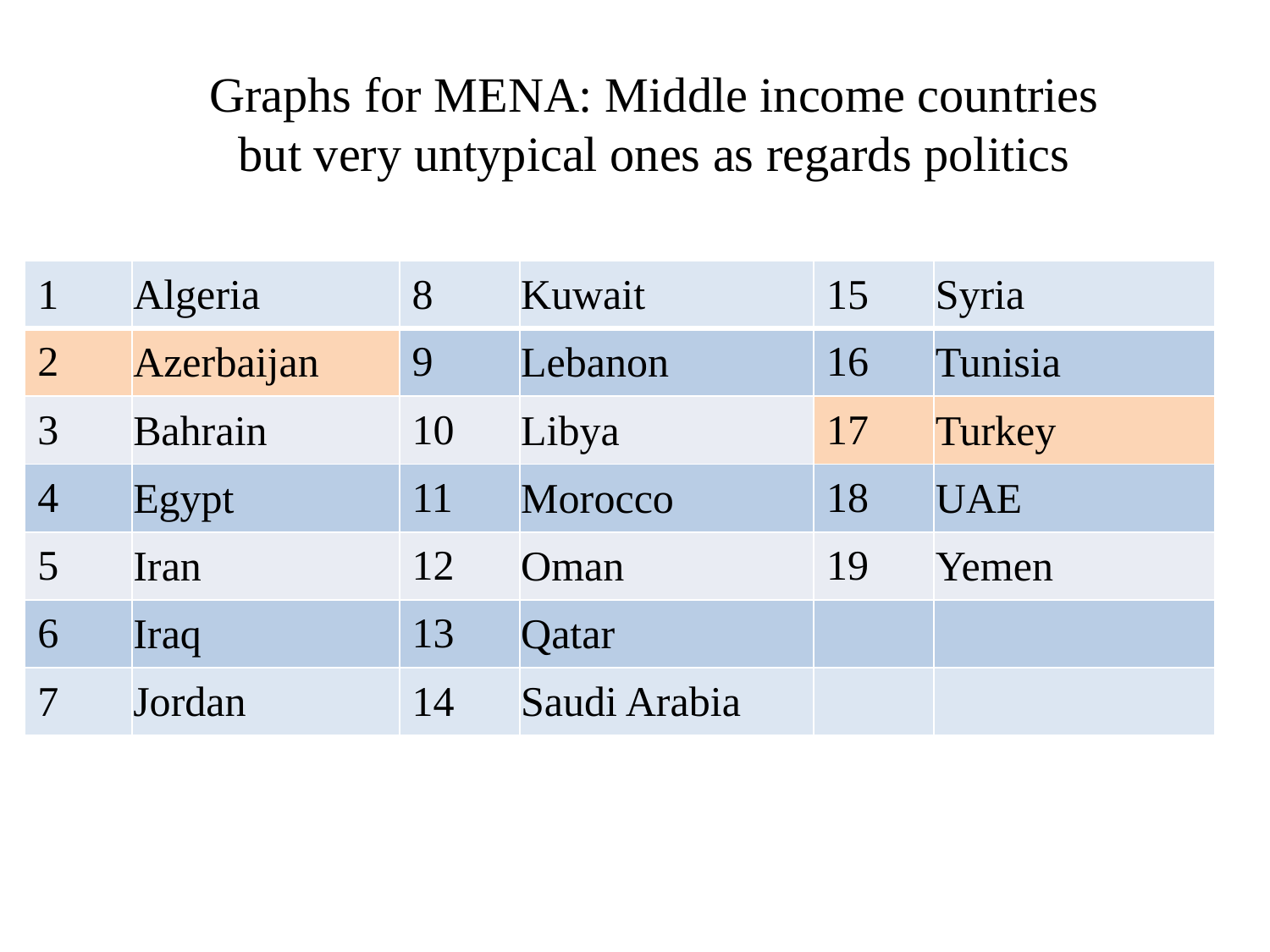

# Graphs for MENA: Middle income countries but very untypical ones as regards politics
| 1 | Algeria | 8 | Kuwait | 15 | Syria |
| --- | --- | --- | --- | --- | --- |
| 2 | Azerbaijan | 9 | Lebanon | 16 | Tunisia |
| 3 | Bahrain | 10 | Libya | 17 | Turkey |
| 4 | Egypt | 11 | Morocco | 18 | UAE |
| 5 | Iran | 12 | Oman | 19 | Yemen |
| 6 | Iraq | 13 | Qatar |  |  |
| 7 | Jordan | 14 | Saudi Arabia |  |  |